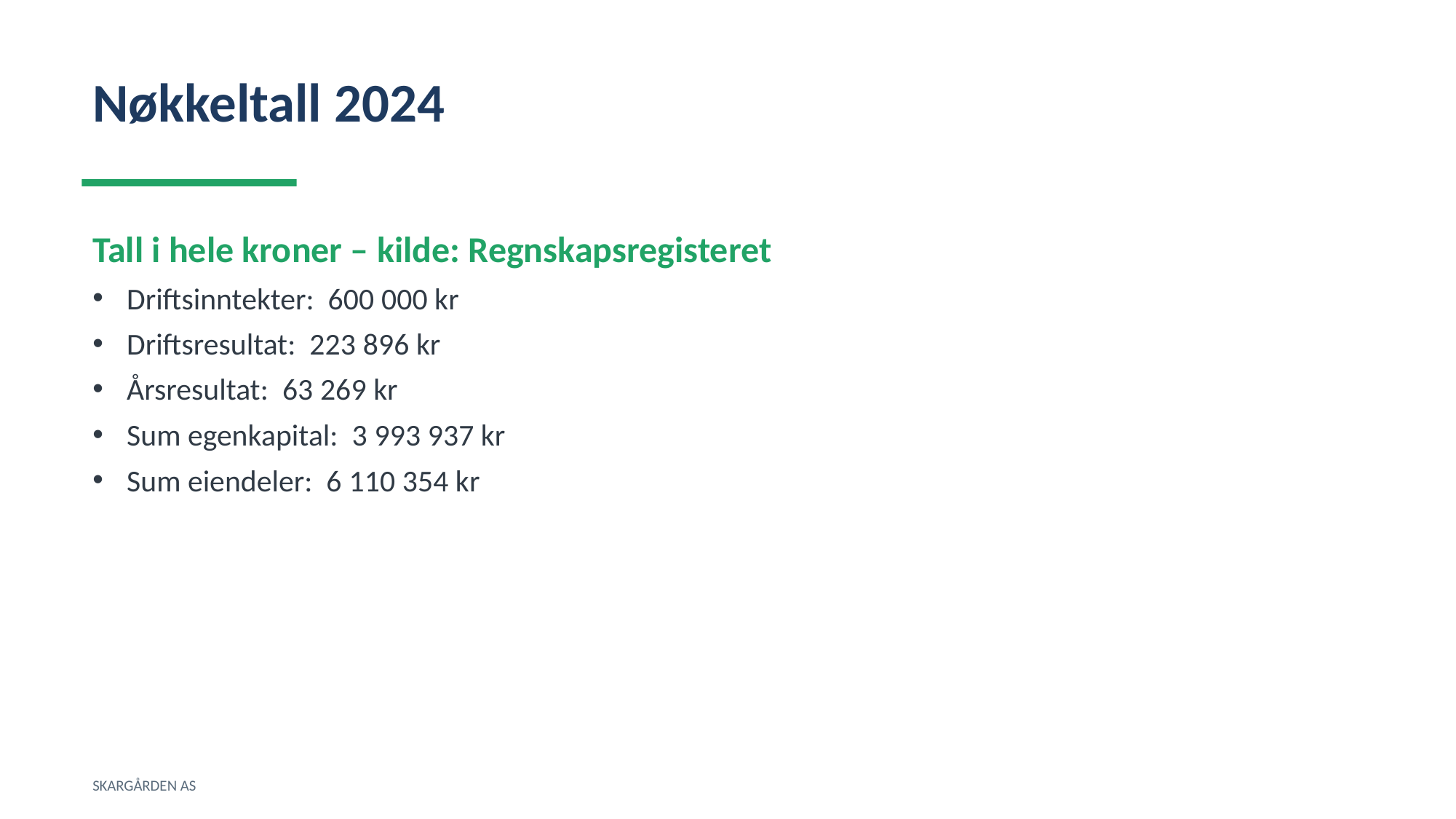

Nøkkeltall 2024

Tall i hele kroner – kilde: Regnskapsregisteret
Driftsinntekter:  600 000 kr
Driftsresultat:  223 896 kr
Årsresultat:  63 269 kr
Sum egenkapital:  3 993 937 kr
Sum eiendeler:  6 110 354 kr
SKARGÅRDEN AS